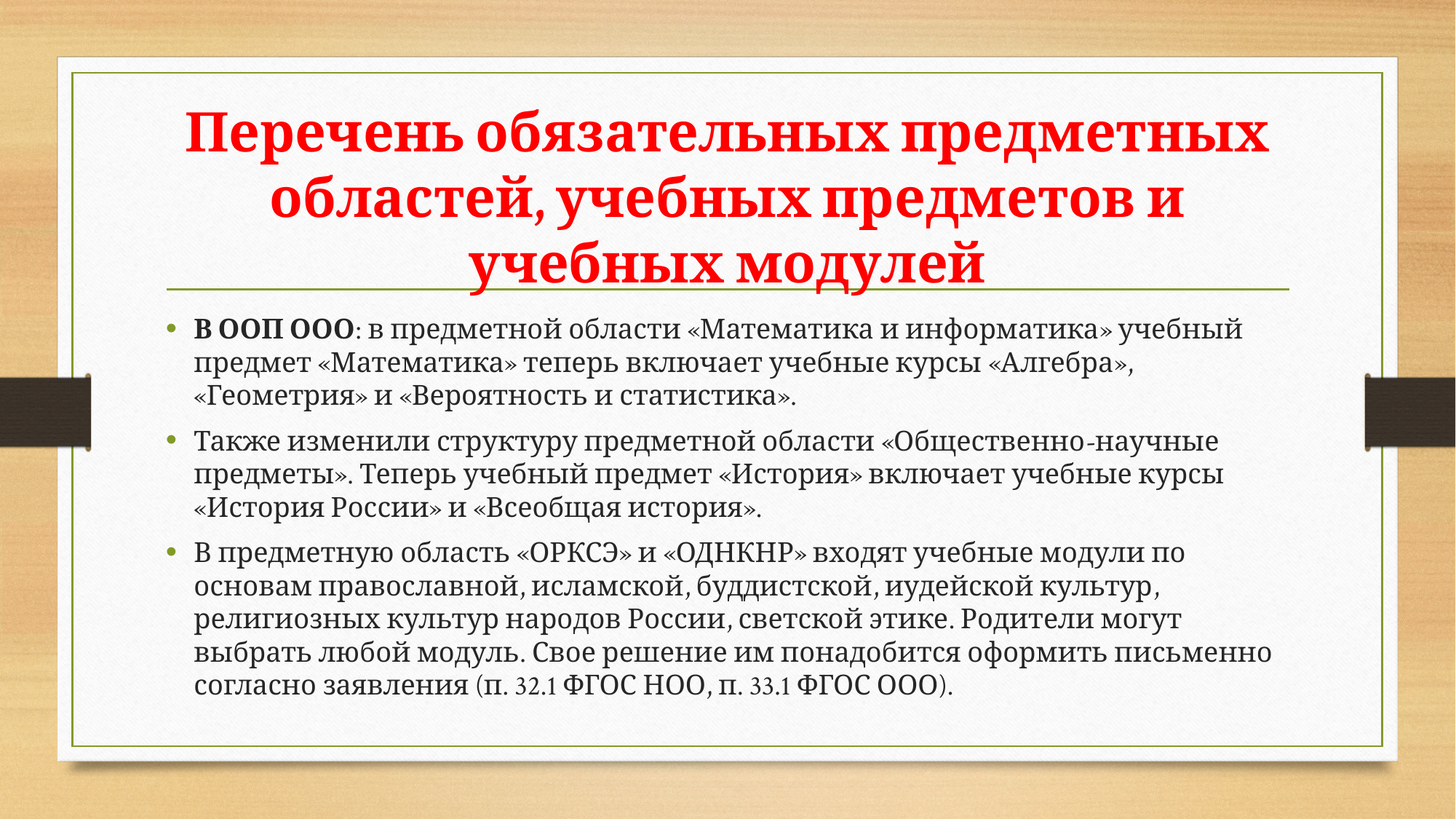

# Перечень обязательных предметных областей, учебных предметов и учебных модулей
В ООП ООО: в предметной области «Математика и информатика» учебный предмет «Математика» теперь включает учебные курсы «Алгебра», «Геометрия» и «Вероятность и статистика».
Также изменили структуру предметной области «Общественно-научные предметы». Теперь учебный предмет «История» включает учебные курсы «История России» и «Всеобщая история».
В предметную область «ОРКСЭ» и «ОДНКНР» входят учебные модули по основам православной, исламской, буддистской, иудейской культур, религиозных культур народов России, светской этике. Родители могут выбрать любой модуль. Свое решение им понадобится оформить письменно согласно заявления (п. 32.1 ФГОС НОО, п. 33.1 ФГОС ООО).